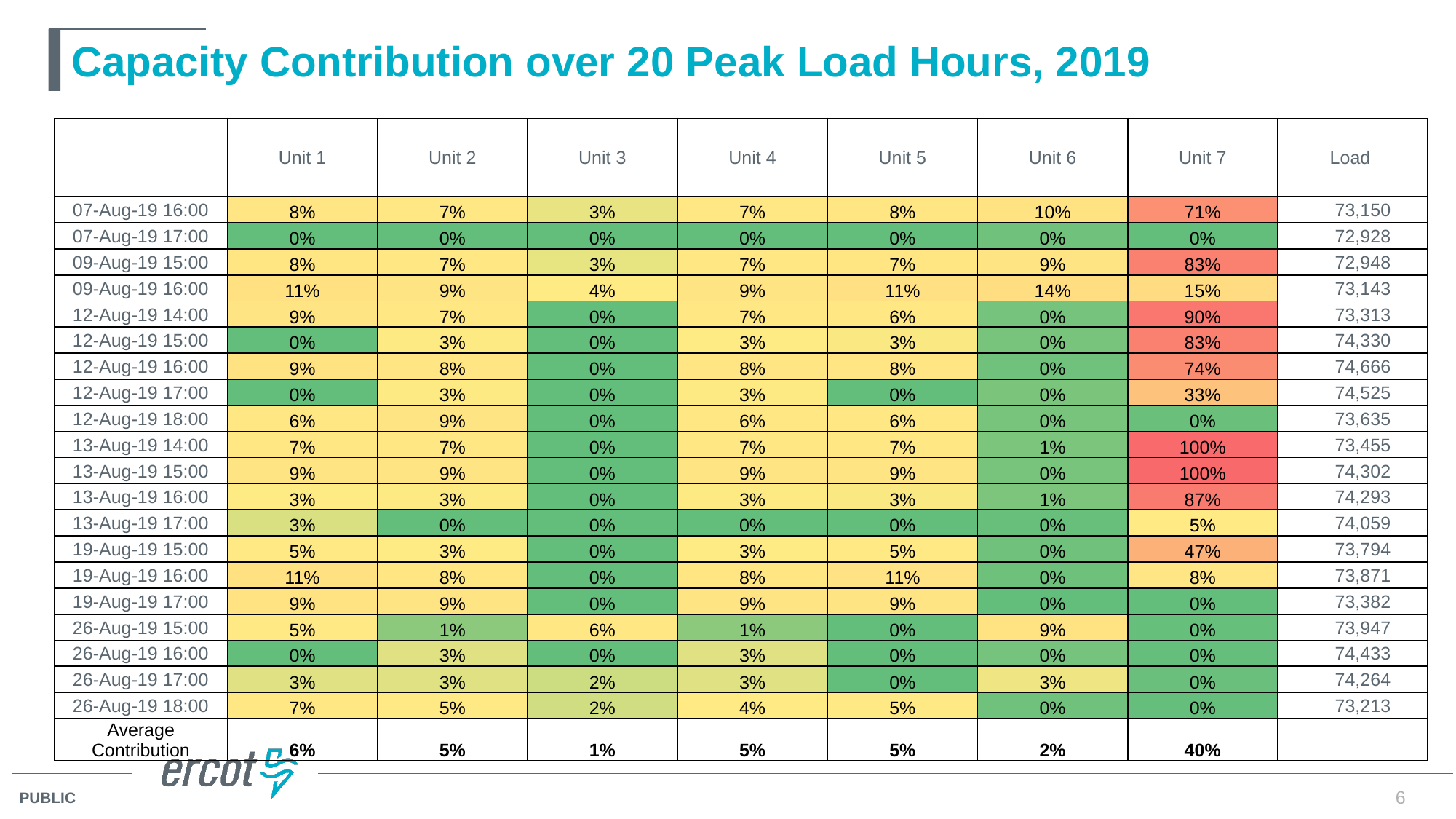

# Capacity Contribution over 20 Peak Load Hours, 2019

|  | Unit 1 | Unit 2 | Unit 3 | Unit 4 | Unit 5 | Unit 6 | Unit 7 | Load |
| --- | --- | --- | --- | --- | --- | --- | --- | --- |
| 07-Aug-19 16:00 | 8% | 7% | 3% | 7% | 8% | 10% | 71% | 73,150 |
| 07-Aug-19 17:00 | 0% | 0% | 0% | 0% | 0% | 0% | 0% | 72,928 |
| 09-Aug-19 15:00 | 8% | 7% | 3% | 7% | 7% | 9% | 83% | 72,948 |
| 09-Aug-19 16:00 | 11% | 9% | 4% | 9% | 11% | 14% | 15% | 73,143 |
| 12-Aug-19 14:00 | 9% | 7% | 0% | 7% | 6% | 0% | 90% | 73,313 |
| 12-Aug-19 15:00 | 0% | 3% | 0% | 3% | 3% | 0% | 83% | 74,330 |
| 12-Aug-19 16:00 | 9% | 8% | 0% | 8% | 8% | 0% | 74% | 74,666 |
| 12-Aug-19 17:00 | 0% | 3% | 0% | 3% | 0% | 0% | 33% | 74,525 |
| 12-Aug-19 18:00 | 6% | 9% | 0% | 6% | 6% | 0% | 0% | 73,635 |
| 13-Aug-19 14:00 | 7% | 7% | 0% | 7% | 7% | 1% | 100% | 73,455 |
| 13-Aug-19 15:00 | 9% | 9% | 0% | 9% | 9% | 0% | 100% | 74,302 |
| 13-Aug-19 16:00 | 3% | 3% | 0% | 3% | 3% | 1% | 87% | 74,293 |
| 13-Aug-19 17:00 | 3% | 0% | 0% | 0% | 0% | 0% | 5% | 74,059 |
| 19-Aug-19 15:00 | 5% | 3% | 0% | 3% | 5% | 0% | 47% | 73,794 |
| 19-Aug-19 16:00 | 11% | 8% | 0% | 8% | 11% | 0% | 8% | 73,871 |
| 19-Aug-19 17:00 | 9% | 9% | 0% | 9% | 9% | 0% | 0% | 73,382 |
| 26-Aug-19 15:00 | 5% | 1% | 6% | 1% | 0% | 9% | 0% | 73,947 |
| 26-Aug-19 16:00 | 0% | 3% | 0% | 3% | 0% | 0% | 0% | 74,433 |
| 26-Aug-19 17:00 | 3% | 3% | 2% | 3% | 0% | 3% | 0% | 74,264 |
| 26-Aug-19 18:00 | 7% | 5% | 2% | 4% | 5% | 0% | 0% | 73,213 |
| Average Contribution | 6% | 5% | 1% | 5% | 5% | 2% | 40% |  |
6